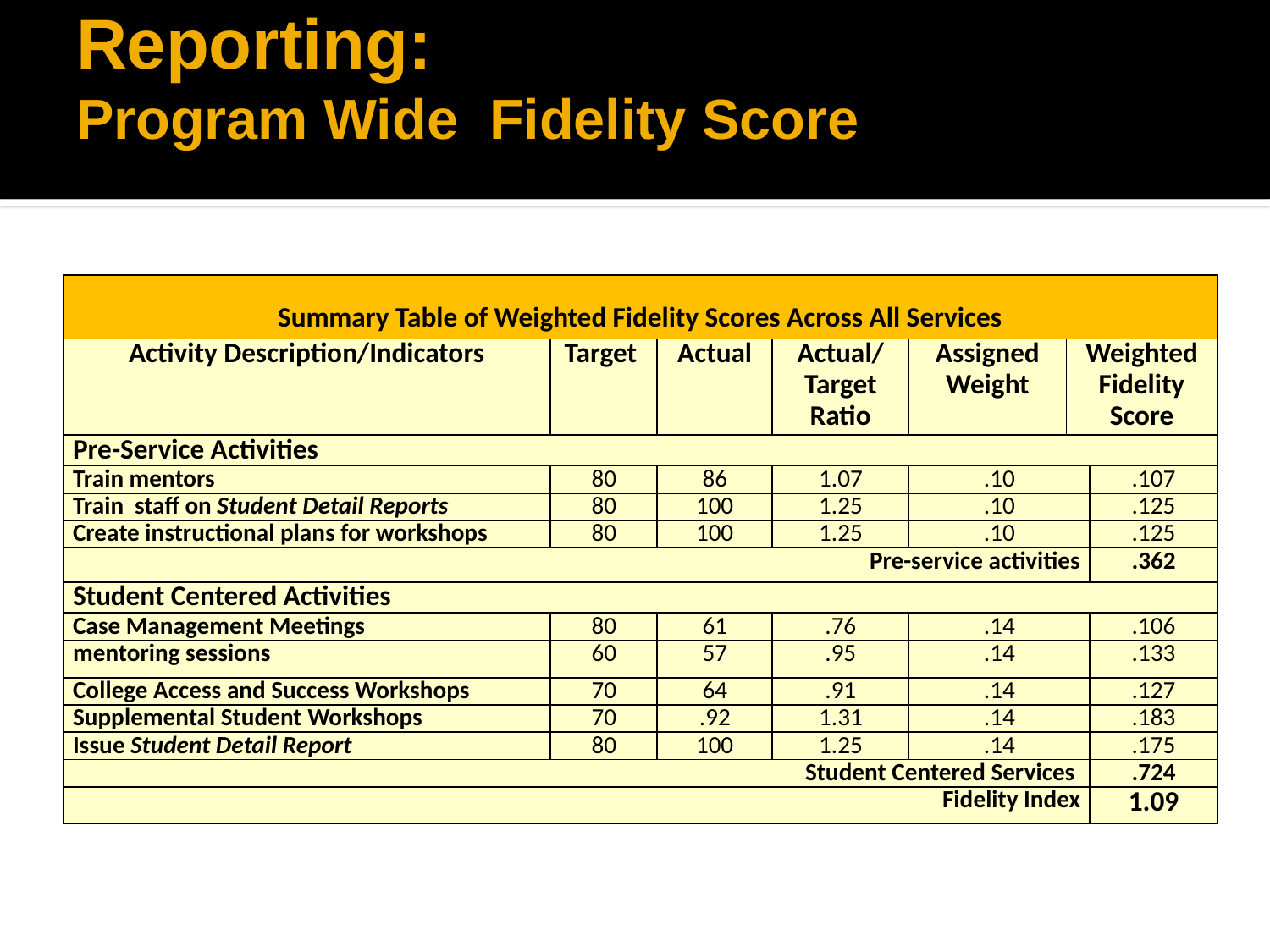

# Reporting: Program Wide  Fidelity Score
| Summary Table of Weighted Fidelity Scores Across All Services |  |  |  |  |  |  |
| --- | --- | --- | --- | --- | --- | --- |
| Activity Description/Indicators | Target | Actual | Actual/ Target Ratio | Assigned Weight | Weighted Fidelity Score |  |
| Pre-Service Activities |  |  |  |  |  |  |
| Train mentors | 80 | 86 | 1.07 | .10 |  | .107 |
| Train staff on Student Detail Reports | 80 | 100 | 1.25 | .10 |  | .125 |
| Create instructional plans for workshops | 80 | 100 | 1.25 | .10 |  | .125 |
| Pre-service activities |  |  |  |  |  | .362 |
| Student Centered Activities |  |  |  |  |  |  |
| Case Management Meetings | 80 | 61 | .76 | .14 |  | .106 |
| mentoring sessions | 60 | 57 | .95 | .14 |  | .133 |
| College Access and Success Workshops | 70 | 64 | .91 | .14 |  | .127 |
| Supplemental Student Workshops | 70 | .92 | 1.31 | .14 |  | .183 |
| Issue Student Detail Report | 80 | 100 | 1.25 | .14 |  | .175 |
| Student Centered Services |  |  |  |  |  | .724 |
| Fidelity Index |  |  |  |  |  | 1.09 |